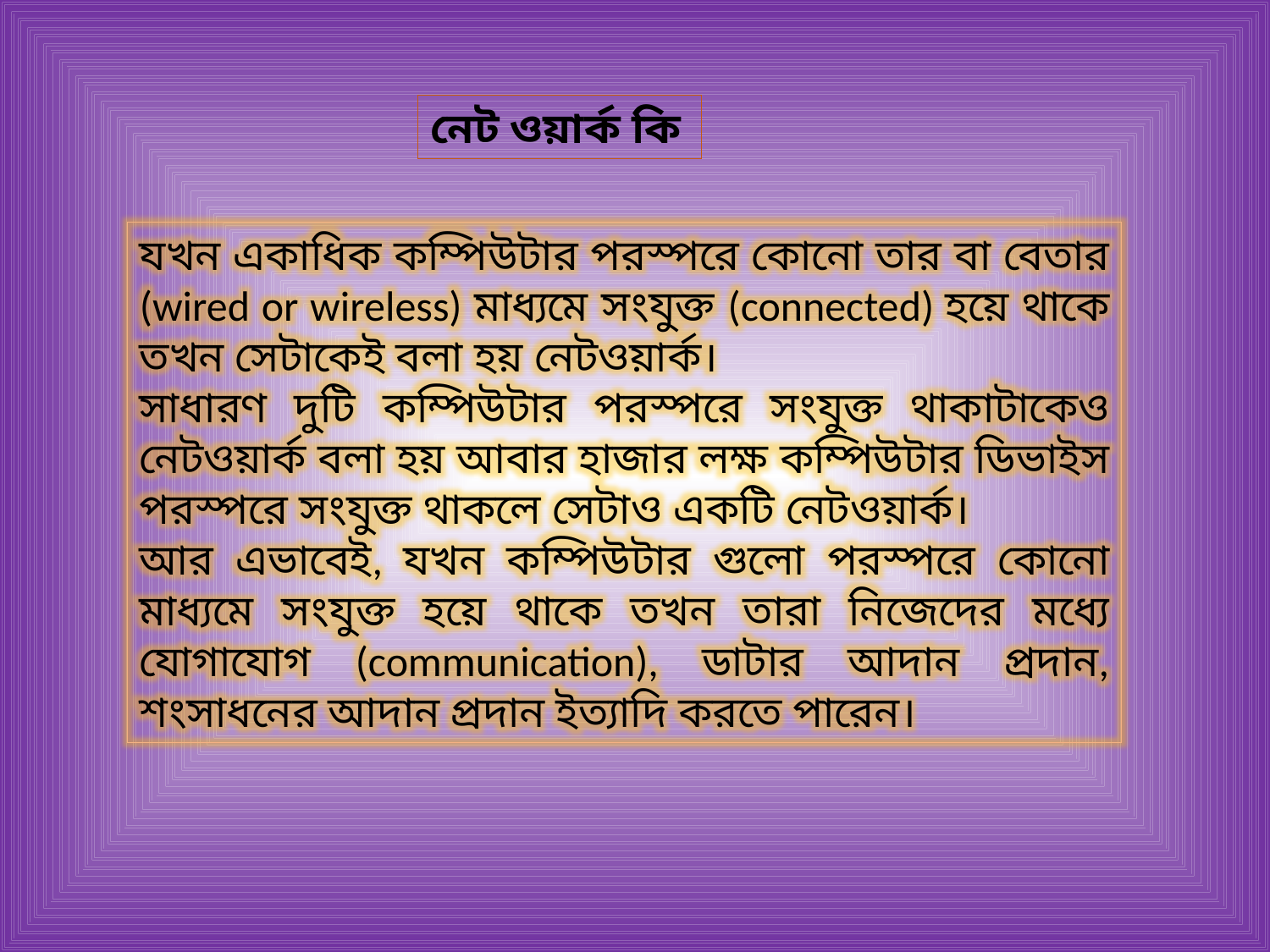

নেট ওয়ার্ক কি
যখন একাধিক কম্পিউটার পরস্পরে কোনো তার বা বেতার (wired or wireless) মাধ্যমে সংযুক্ত (connected) হয়ে থাকে তখন সেটাকেই বলা হয় নেটওয়ার্ক।
সাধারণ দুটি কম্পিউটার পরস্পরে সংযুক্ত থাকাটাকেও নেটওয়ার্ক বলা হয় আবার হাজার লক্ষ কম্পিউটার ডিভাইস পরস্পরে সংযুক্ত থাকলে সেটাও একটি নেটওয়ার্ক।
আর এভাবেই, যখন কম্পিউটার গুলো পরস্পরে কোনো মাধ্যমে সংযুক্ত হয়ে থাকে তখন তারা নিজেদের মধ্যে যোগাযোগ (communication), ডাটার আদান প্রদান, শংসাধনের আদান প্রদান ইত্যাদি করতে পারেন।